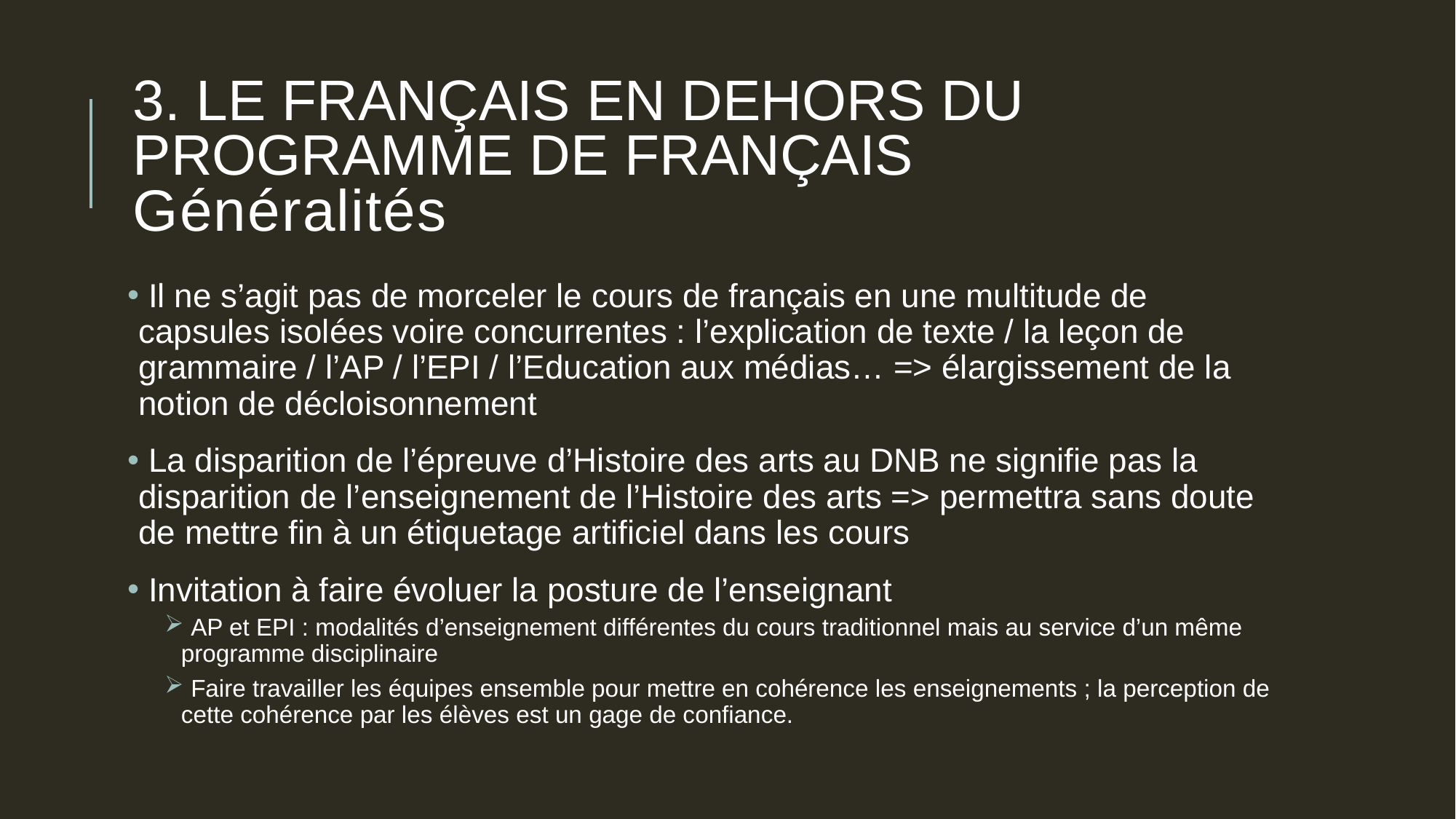

# 3. Le français en dehors du programme de français Généralités
 Il ne s’agit pas de morceler le cours de français en une multitude de capsules isolées voire concurrentes : l’explication de texte / la leçon de grammaire / l’AP / l’EPI / l’Education aux médias… => élargissement de la notion de décloisonnement
 La disparition de l’épreuve d’Histoire des arts au DNB ne signifie pas la disparition de l’enseignement de l’Histoire des arts => permettra sans doute de mettre fin à un étiquetage artificiel dans les cours
 Invitation à faire évoluer la posture de l’enseignant
 AP et EPI : modalités d’enseignement différentes du cours traditionnel mais au service d’un même programme disciplinaire
 Faire travailler les équipes ensemble pour mettre en cohérence les enseignements ; la perception de cette cohérence par les élèves est un gage de confiance.